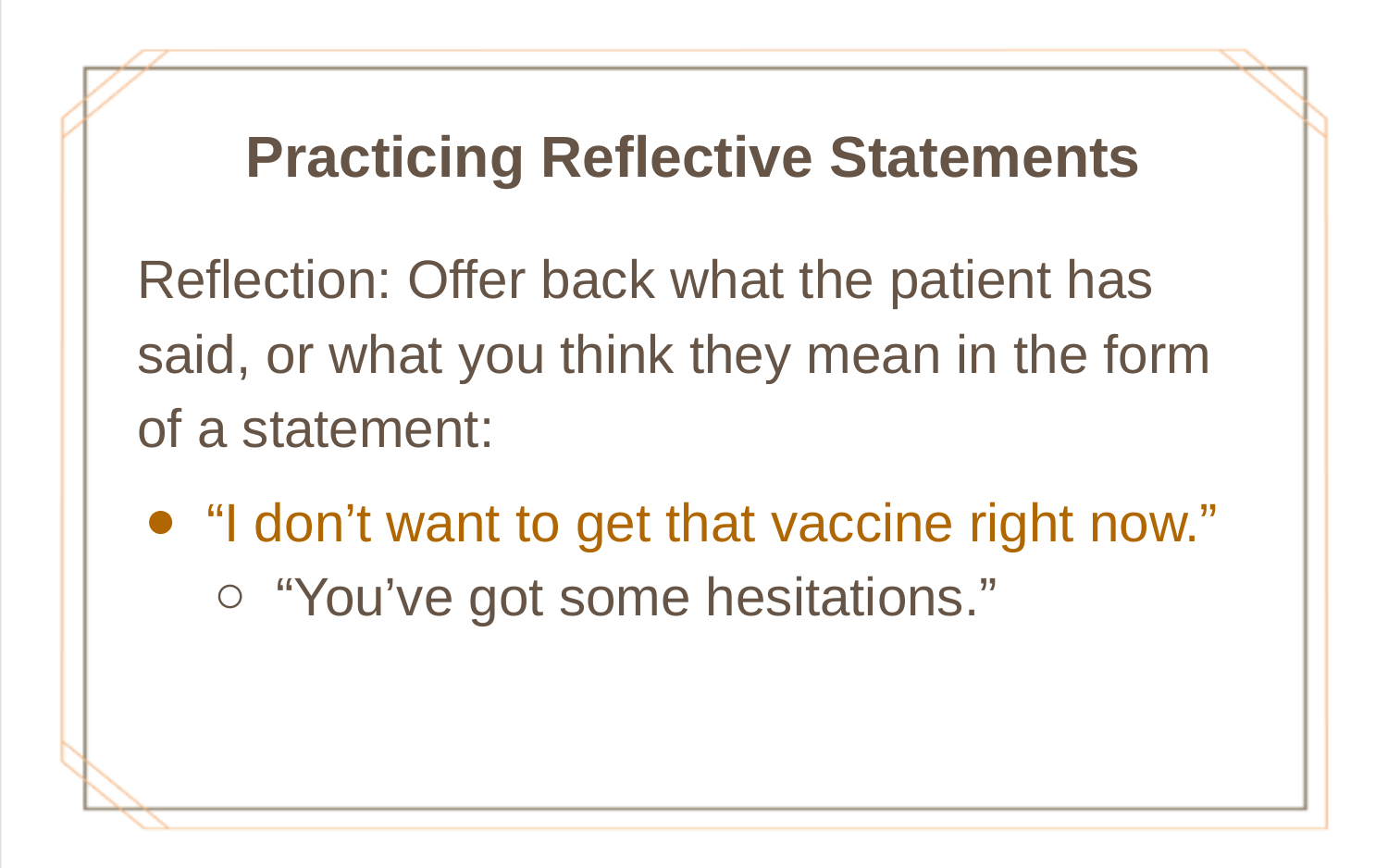

# Practicing Reflective Statements
Reflection: Offer back what the patient has said, or what you think they mean in the form of a statement:
“I don’t want to get that vaccine right now.”
“You’ve got some hesitations.”